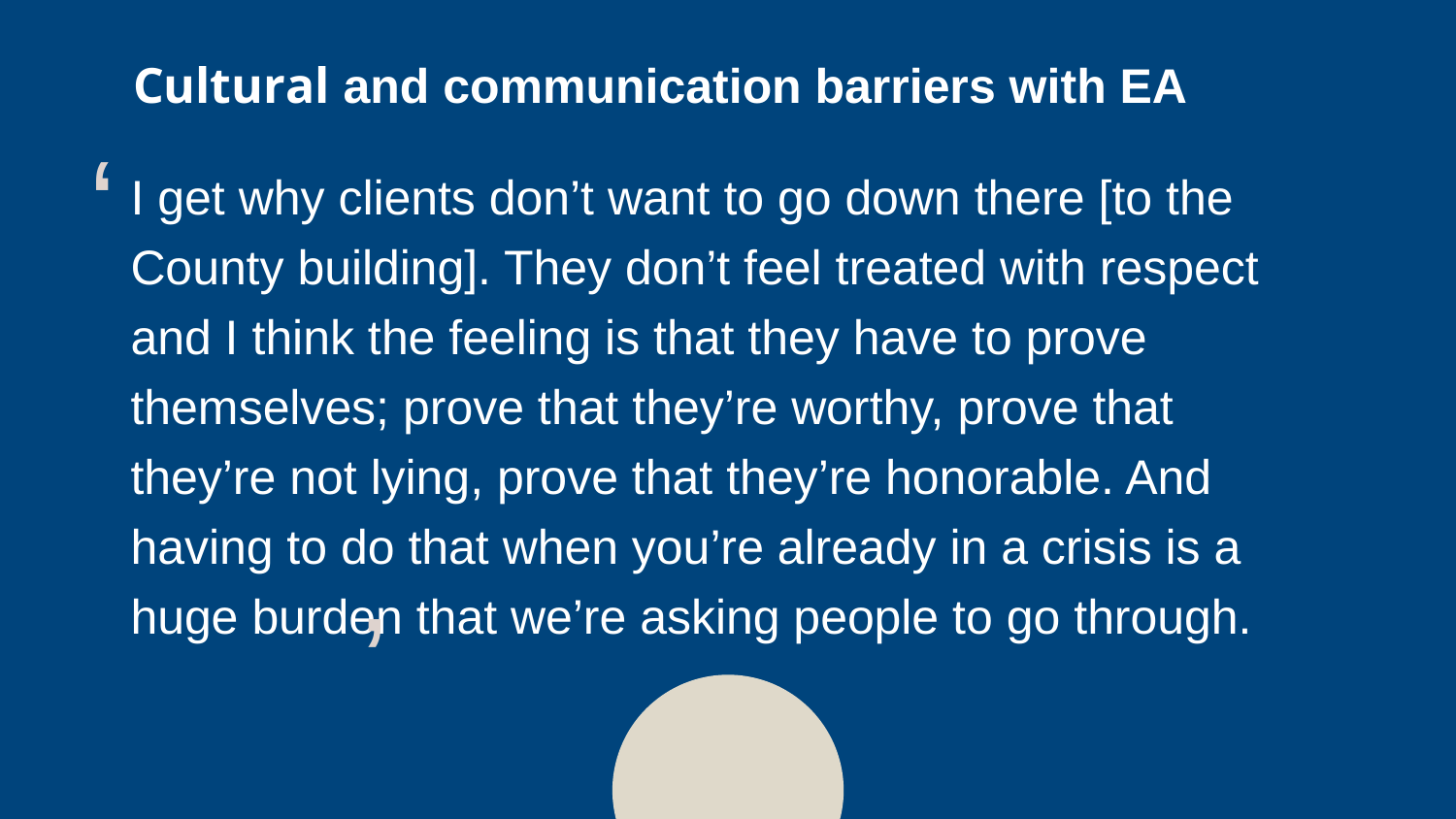

Cultural and communication barriers with EA
# I get why clients don’t want to go down there [to the County building]. They don’t feel treated with respect and I think the feeling is that they have to prove themselves; prove that they’re worthy, prove that they’re not lying, prove that they’re honorable. And having to do that when you’re already in a crisis is a huge burden that we’re asking people to go through.
‘
‘